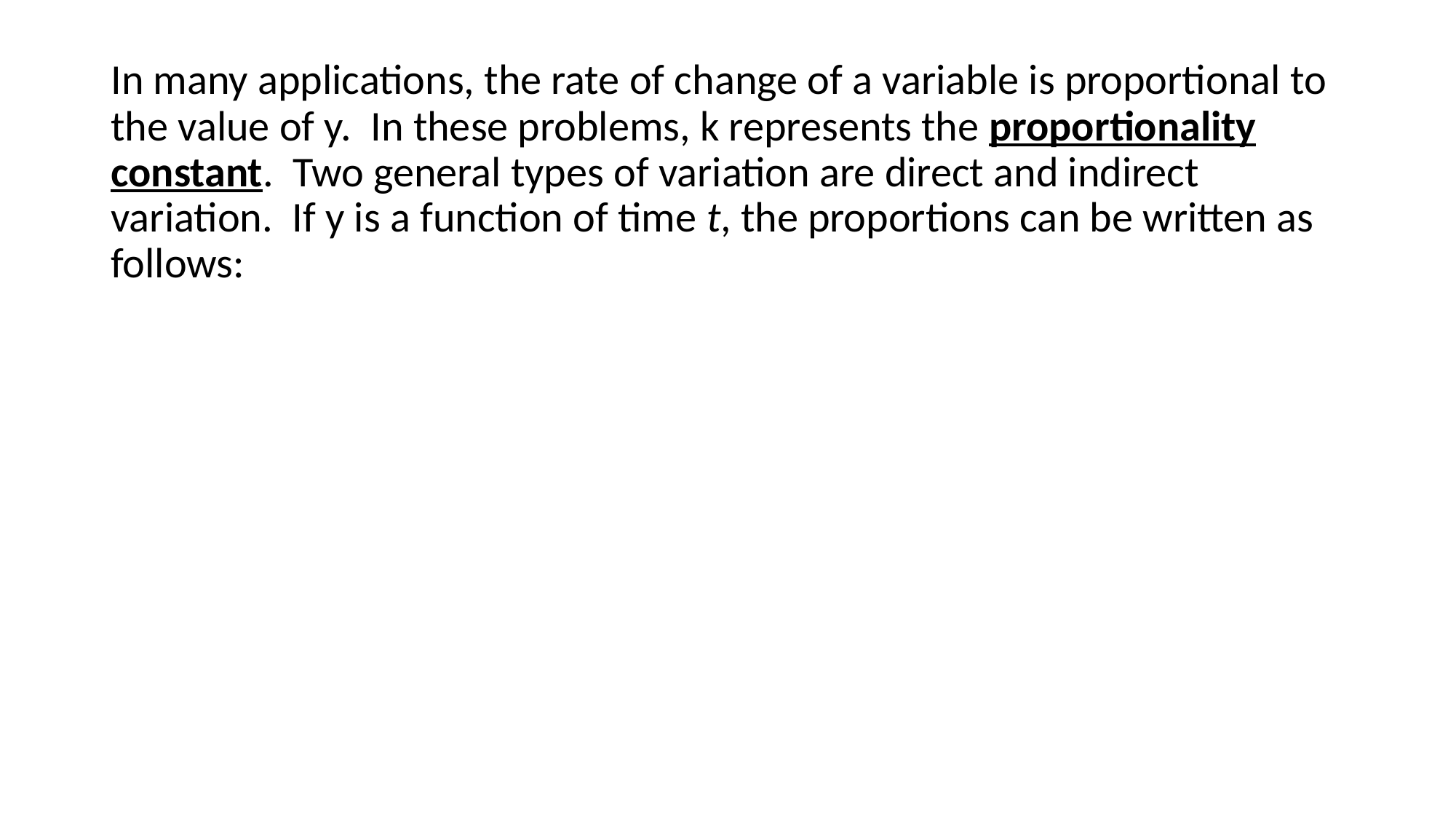

In many applications, the rate of change of a variable is proportional to the value of y.  In these problems, k represents the proportionality constant.  Two general types of variation are direct and indirect variation.  If y is a function of time t, the proportions can be written as follows: